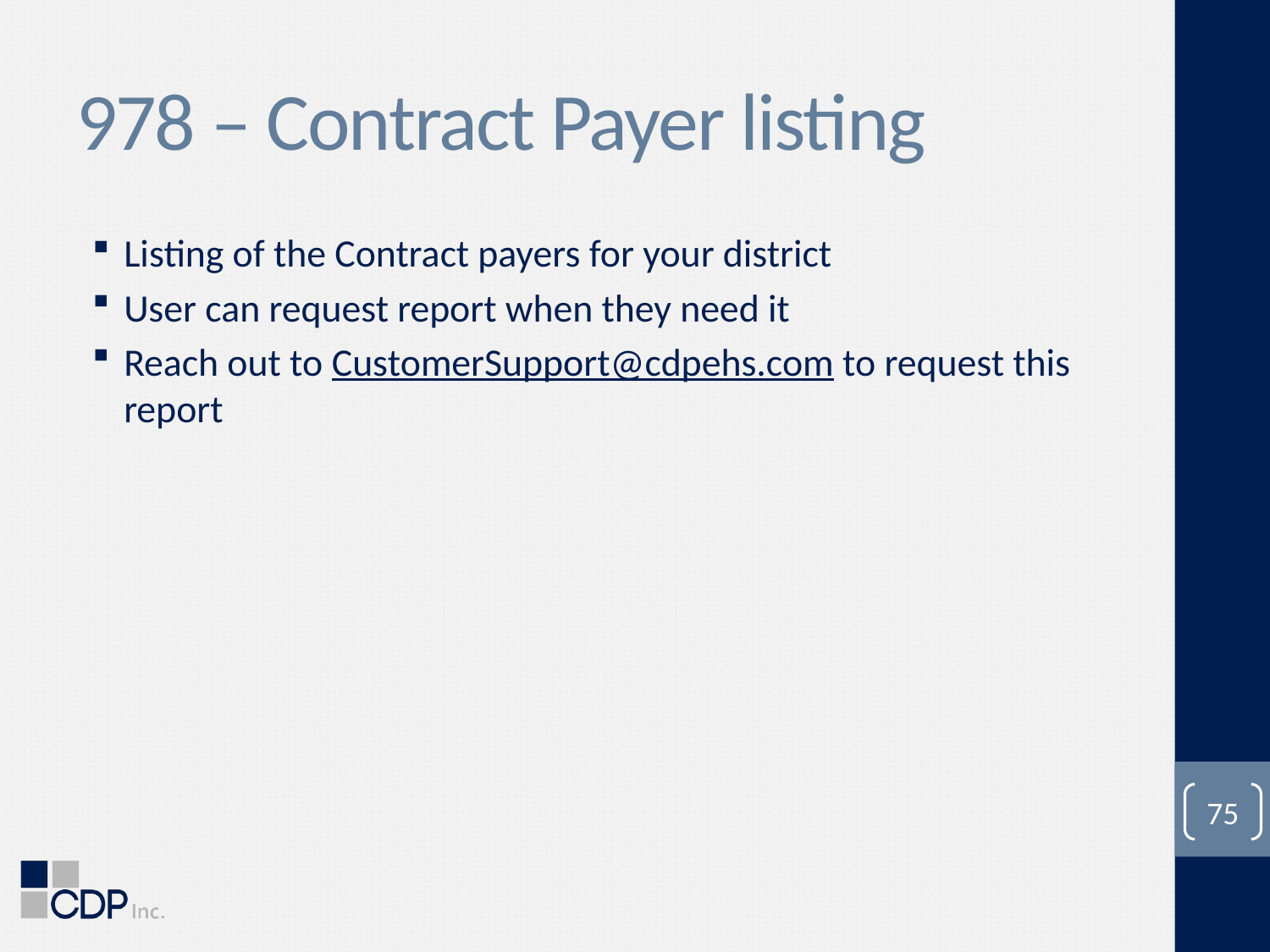

# 978 – Contract Payer listing
Listing of the Contract payers for your district
User can request report when they need it
Reach out to CustomerSupport@cdpehs.com to request this report
75